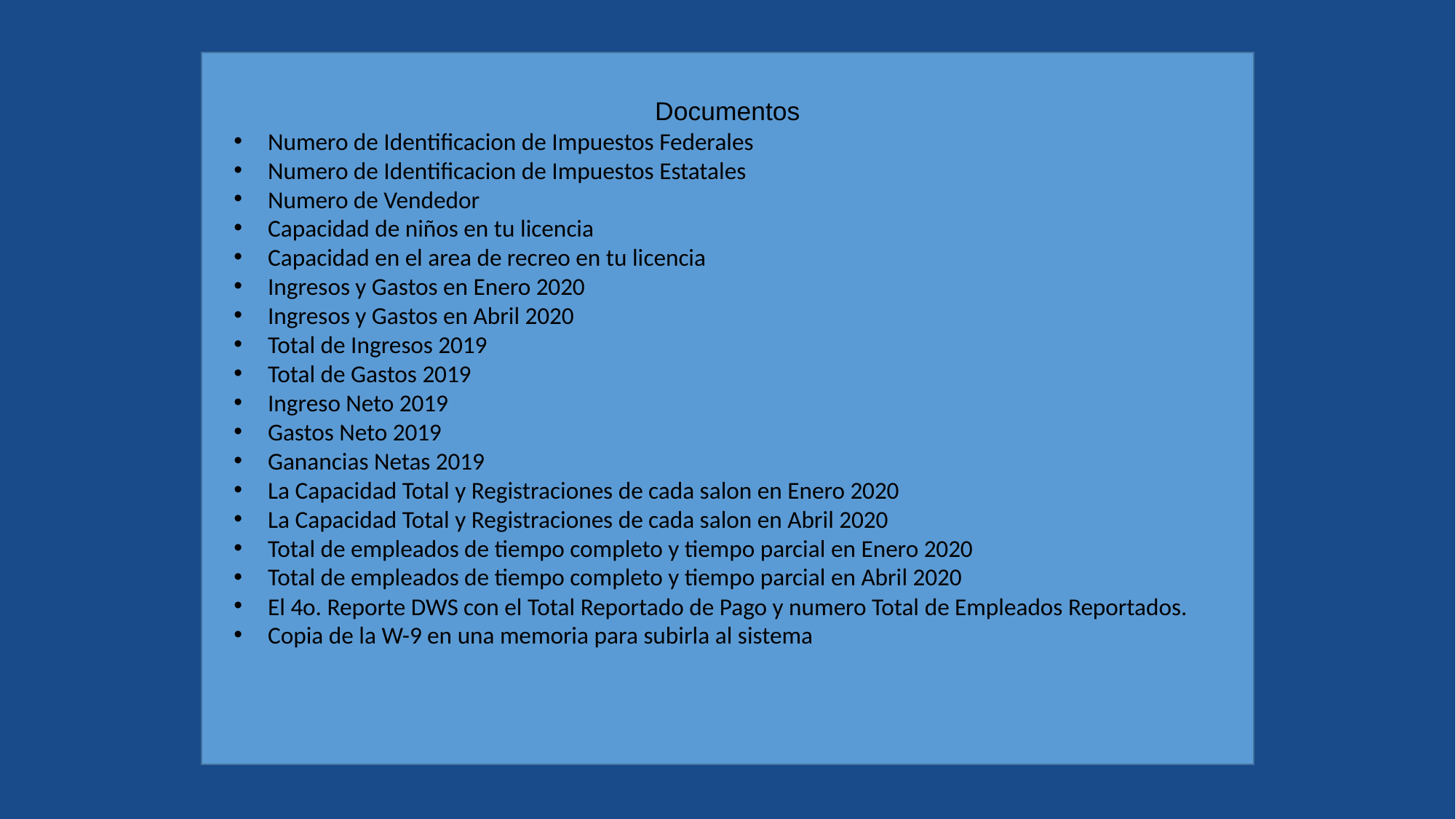

Documentos
Numero de Identificacion de Impuestos Federales
Numero de Identificacion de Impuestos Estatales
Numero de Vendedor
Capacidad de niños en tu licencia
Capacidad en el area de recreo en tu licencia
Ingresos y Gastos en Enero 2020
Ingresos y Gastos en Abril 2020
Total de Ingresos 2019
Total de Gastos 2019
Ingreso Neto 2019
Gastos Neto 2019
Ganancias Netas 2019
La Capacidad Total y Registraciones de cada salon en Enero 2020
La Capacidad Total y Registraciones de cada salon en Abril 2020
Total de empleados de tiempo completo y tiempo parcial en Enero 2020
Total de empleados de tiempo completo y tiempo parcial en Abril 2020
El 4o. Reporte DWS con el Total Reportado de Pago y numero Total de Empleados Reportados.
Copia de la W-9 en una memoria para subirla al sistema